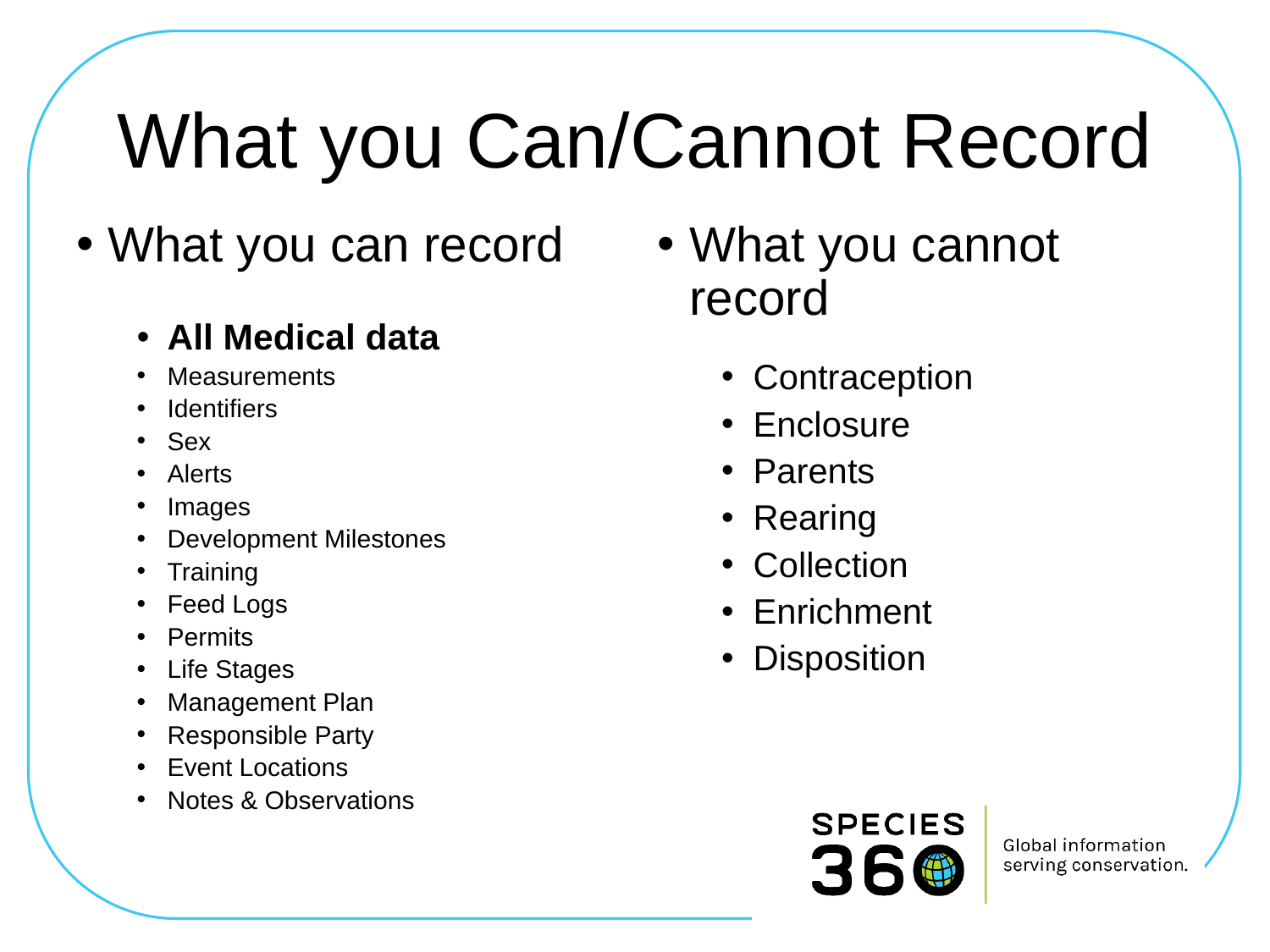

# What you Can/Cannot Record
What you can record
What you cannot record

All Medical data
Measurements
Identifiers
Sex
Alerts
Images
Development Milestones
Training
Feed Logs
Permits
Life Stages
Management Plan
Responsible Party
Event Locations
Notes & Observations

Contraception
Enclosure
Parents
Rearing
Collection
Enrichment
Disposition